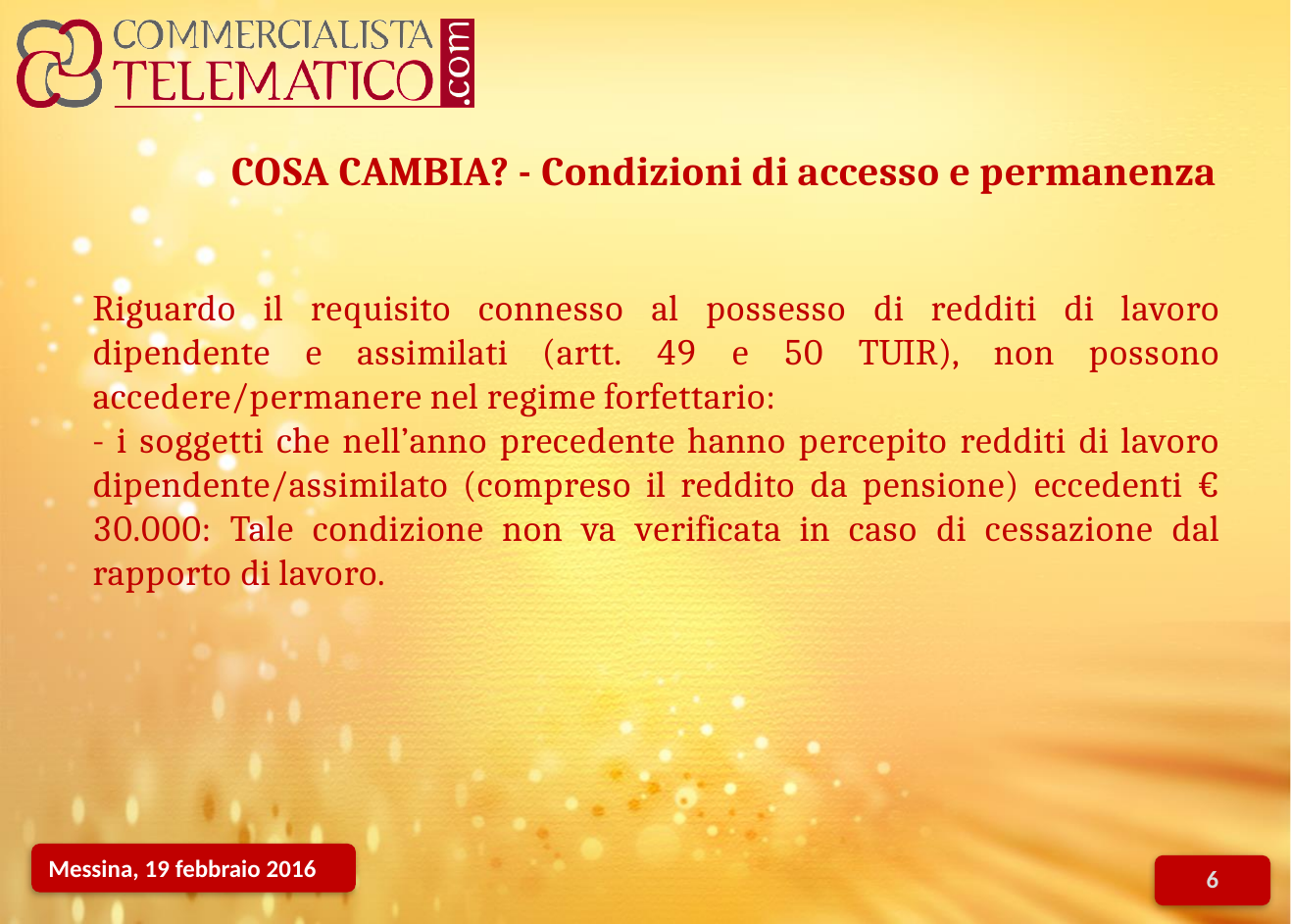

COSA CAMBIA? - Condizioni di accesso e permanenza
Riguardo il requisito connesso al possesso di redditi di lavoro dipendente e assimilati (artt. 49 e 50 TUIR), non possono accedere/permanere nel regime forfettario:
- i soggetti che nell’anno precedente hanno percepito redditi di lavoro dipendente/assimilato (compreso il reddito da pensione) eccedenti € 30.000: Tale condizione non va verificata in caso di cessazione dal rapporto di lavoro.